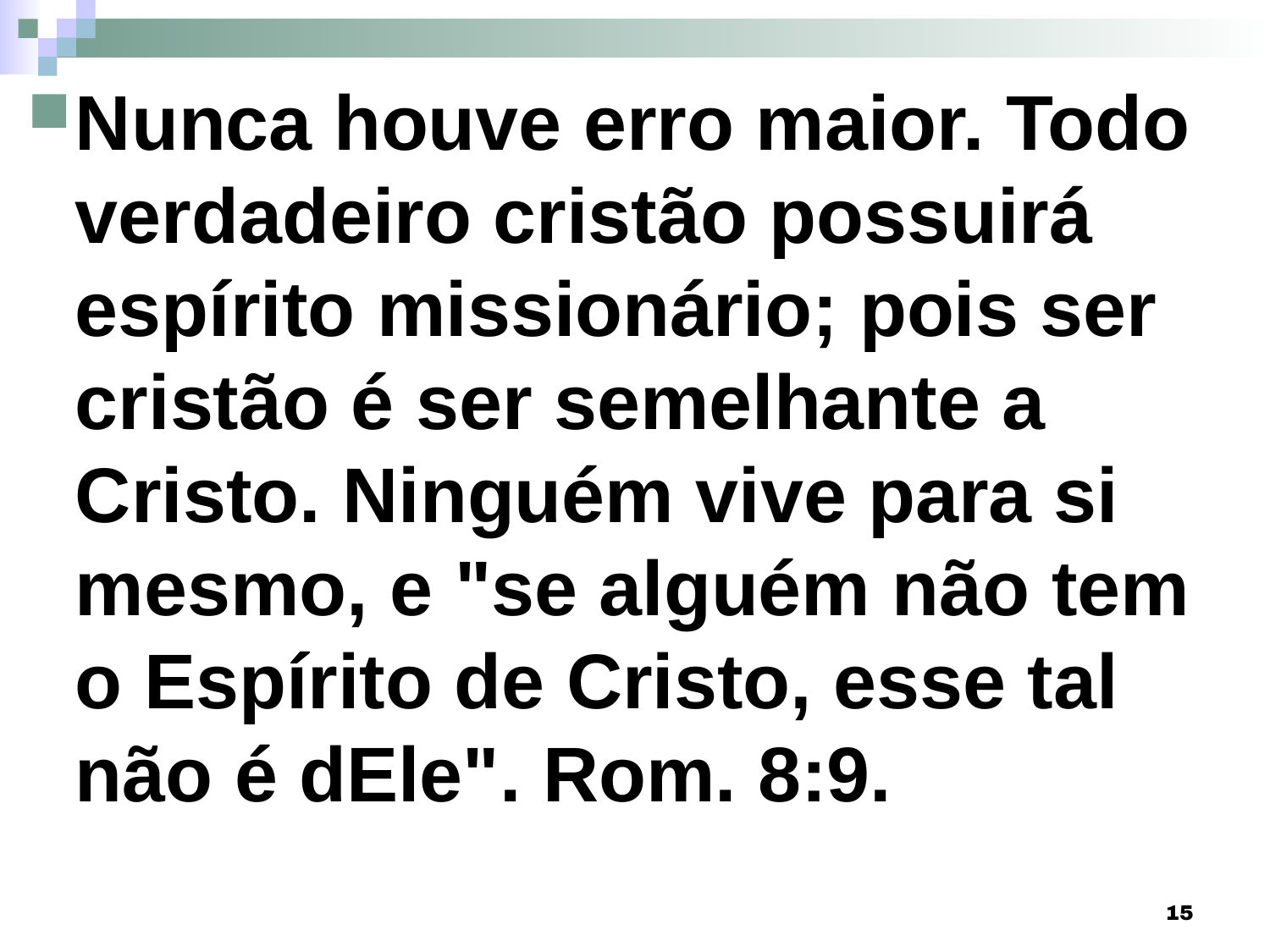

Nunca houve erro maior. Todo verdadeiro cristão possuirá espírito missionário; pois ser cristão é ser semelhante a Cristo. Ninguém vive para si mesmo, e "se alguém não tem o Espírito de Cristo, esse tal não é dEle". Rom. 8:9.
15